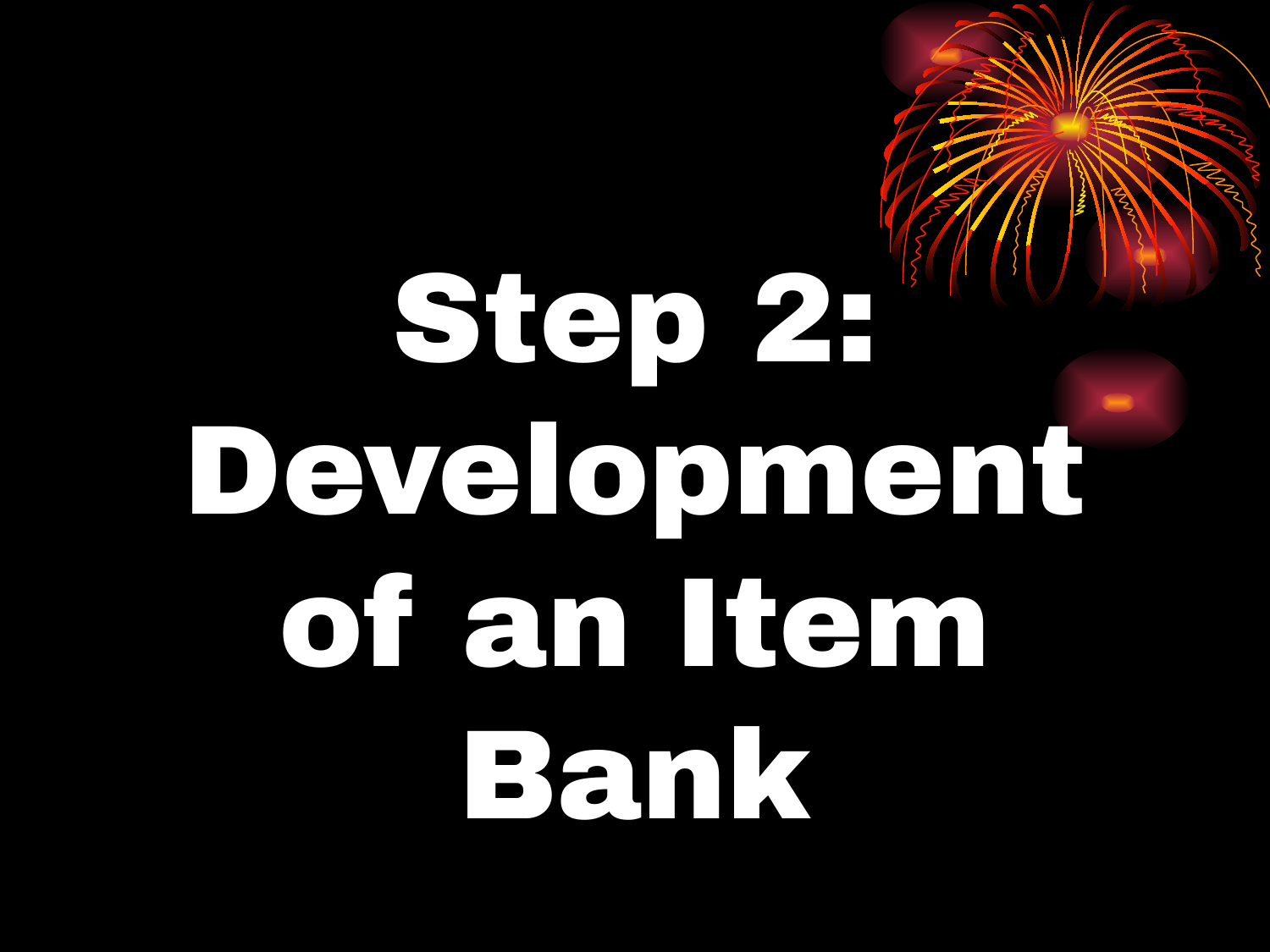

# Step 2: Development of an Item Bank